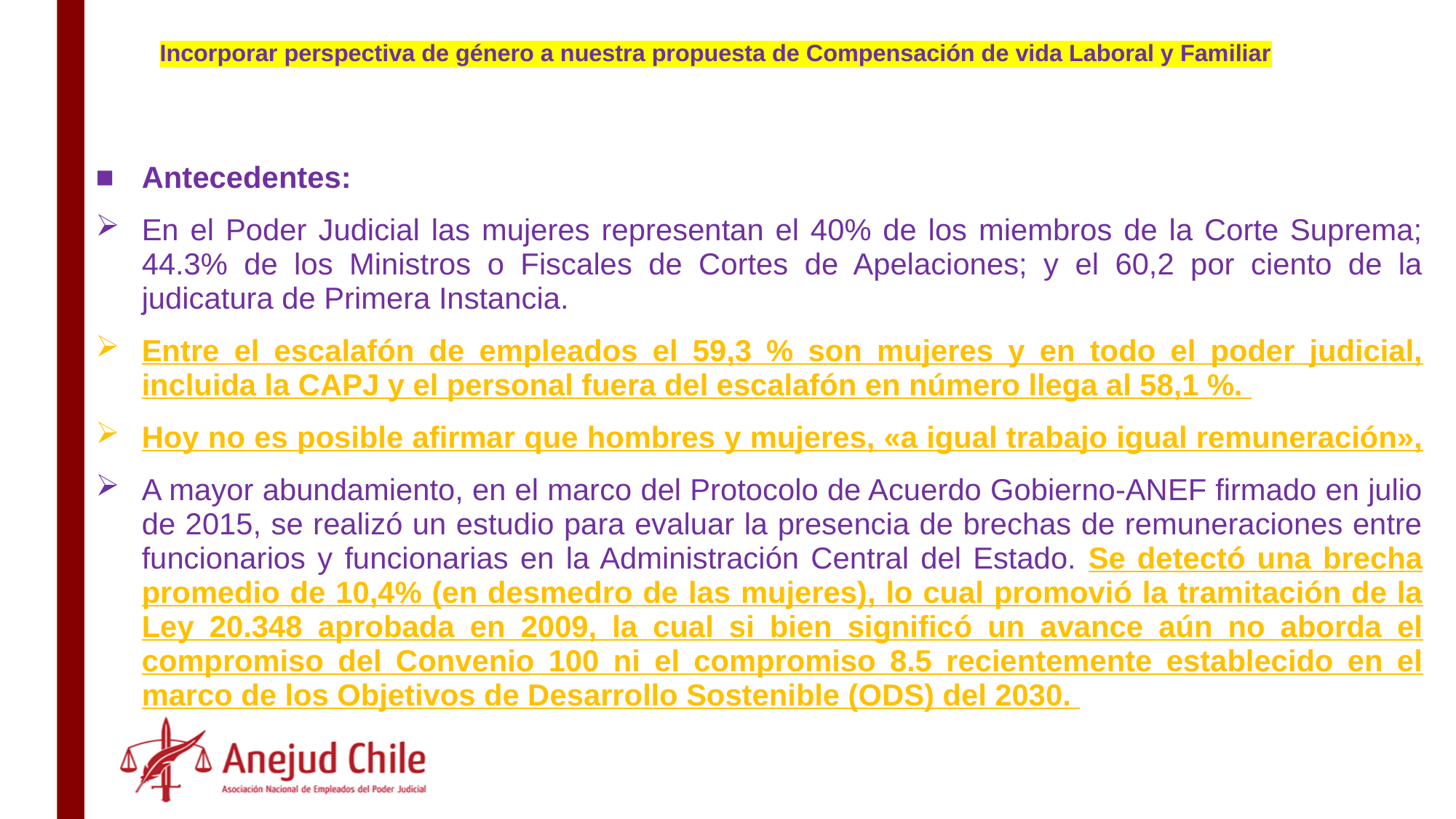

# Incorporar perspectiva de género a nuestra propuesta de Compensación de vida Laboral y Familiar
Antecedentes:
En el Poder Judicial las mujeres representan el 40% de los miembros de la Corte Suprema; 44.3% de los Ministros o Fiscales de Cortes de Apelaciones; y el 60,2 por ciento de la judicatura de Primera Instancia.
Entre el escalafón de empleados el 59,3 % son mujeres y en todo el poder judicial, incluida la CAPJ y el personal fuera del escalafón en número llega al 58,1 %.
Hoy no es posible afirmar que hombres y mujeres, «a igual trabajo igual remuneración»,
A mayor abundamiento, en el marco del Protocolo de Acuerdo Gobierno-ANEF firmado en julio de 2015, se realizó un estudio para evaluar la presencia de brechas de remuneraciones entre funcionarios y funcionarias en la Administración Central del Estado. Se detectó una brecha promedio de 10,4% (en desmedro de las mujeres), lo cual promovió la tramitación de la Ley 20.348 aprobada en 2009, la cual si bien significó un avance aún no aborda el compromiso del Convenio 100 ni el compromiso 8.5 recientemente establecido en el marco de los Objetivos de Desarrollo Sostenible (ODS) del 2030.